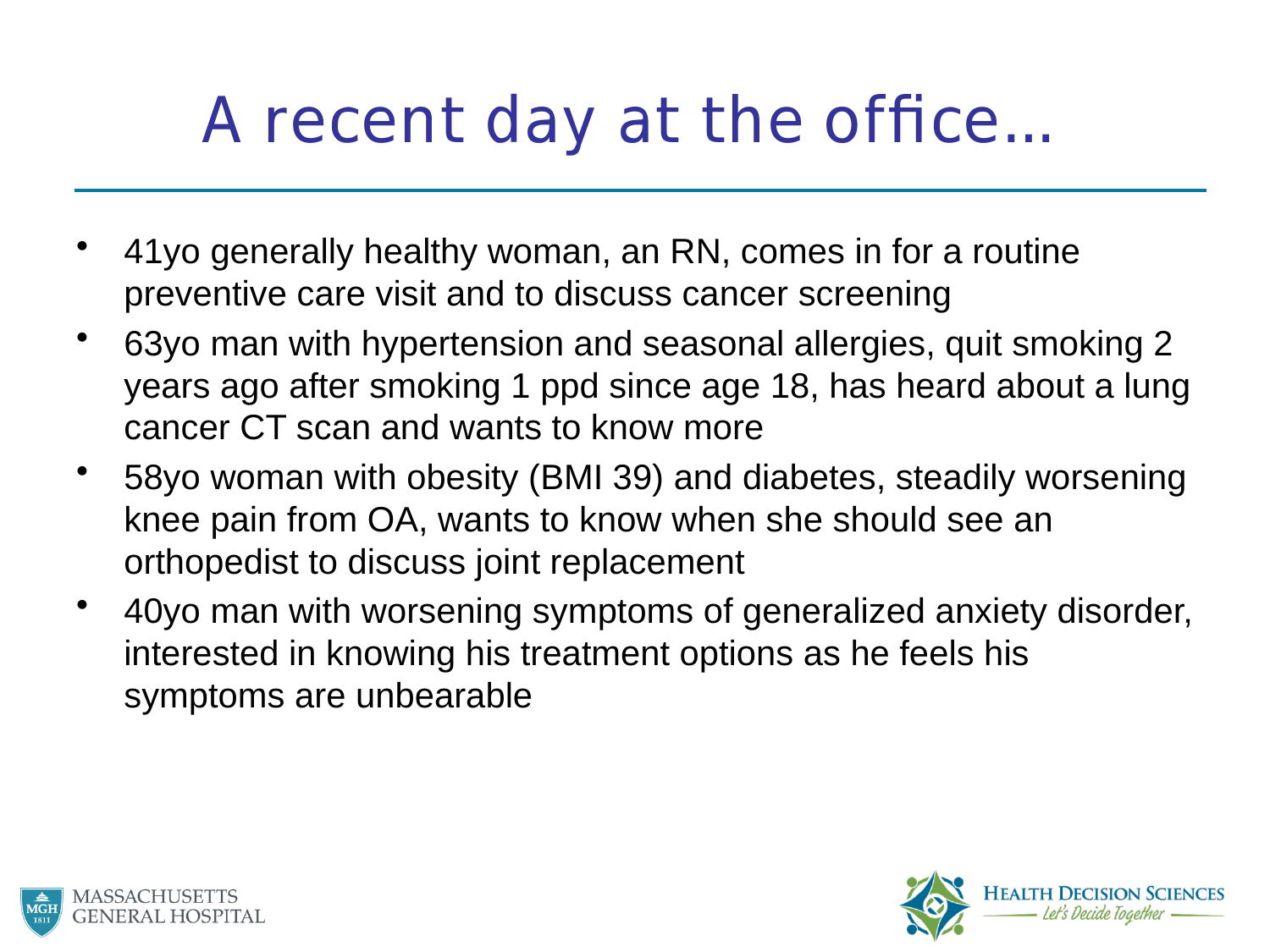

# A recent day at the office…
41yo generally healthy woman, an RN, comes in for a routine preventive care visit and to discuss cancer screening
63yo man with hypertension and seasonal allergies, quit smoking 2 years ago after smoking 1 ppd since age 18, has heard about a lung cancer CT scan and wants to know more
58yo woman with obesity (BMI 39) and diabetes, steadily worsening knee pain from OA, wants to know when she should see an orthopedist to discuss joint replacement
40yo man with worsening symptoms of generalized anxiety disorder, interested in knowing his treatment options as he feels his symptoms are unbearable